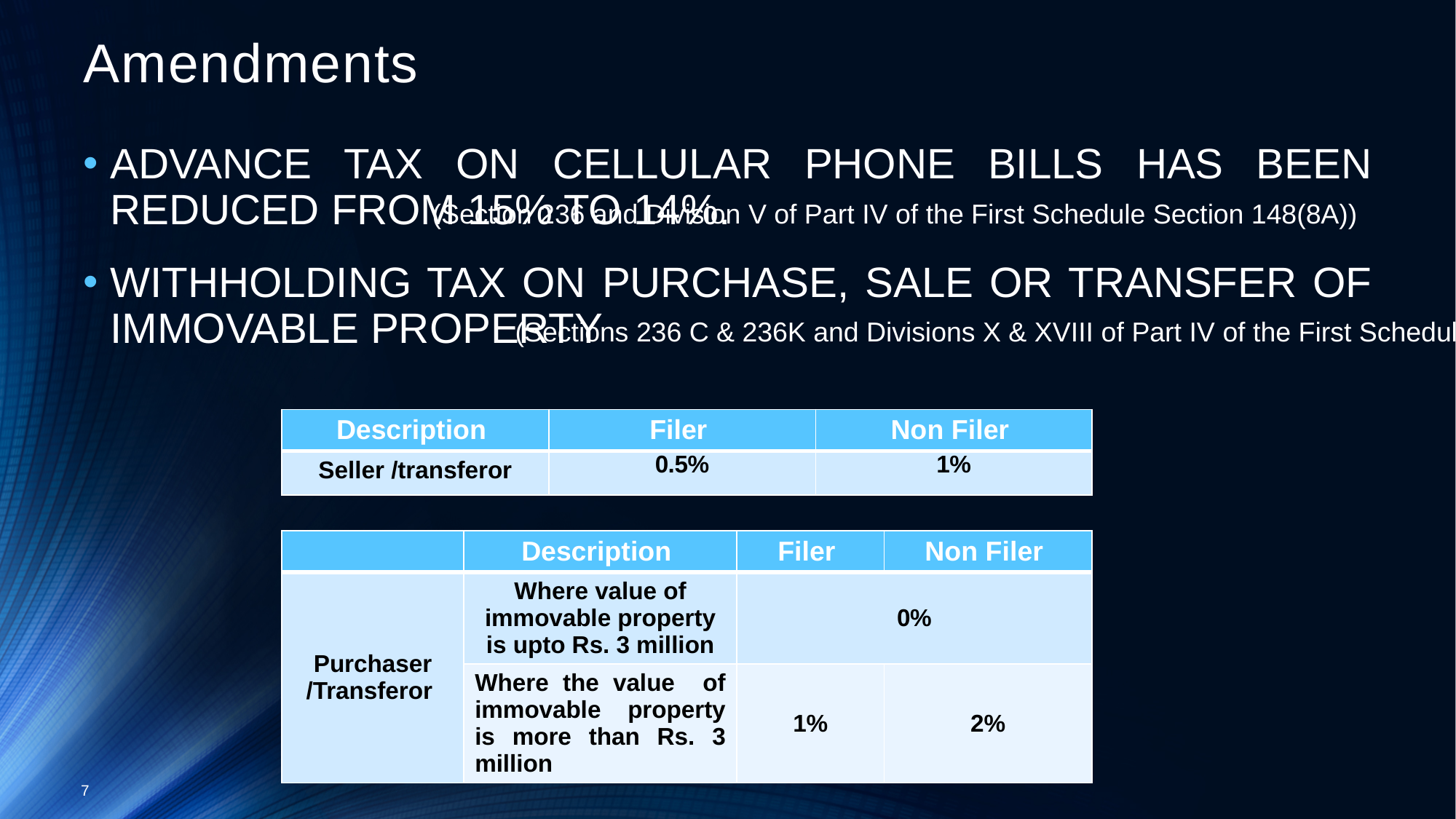

Amendments
ADVANCE TAX ON CELLULAR PHONE BILLS HAS BEEN REDUCED FROM 15% TO 14%.
WITHHOLDING TAX ON PURCHASE, SALE OR TRANSFER OF IMMOVABLE PROPERTY

(Section 236 and Division V of Part IV of the First Schedule Section 148(8A))
(Sections 236 C & 236K and Divisions X & XVIII of Part IV of the First Schedule)
| Description | Filer | Non Filer |
| --- | --- | --- |
| Seller /transferor | 0.5% | 1% |
|  | Description | Filer | Non Filer |
| --- | --- | --- | --- |
| Purchaser /Transferor | Where value of immovable property is upto Rs. 3 million | 0% |  |
|  | Where the value of immovable property is more than Rs. 3 million | 1% | 2% |
7